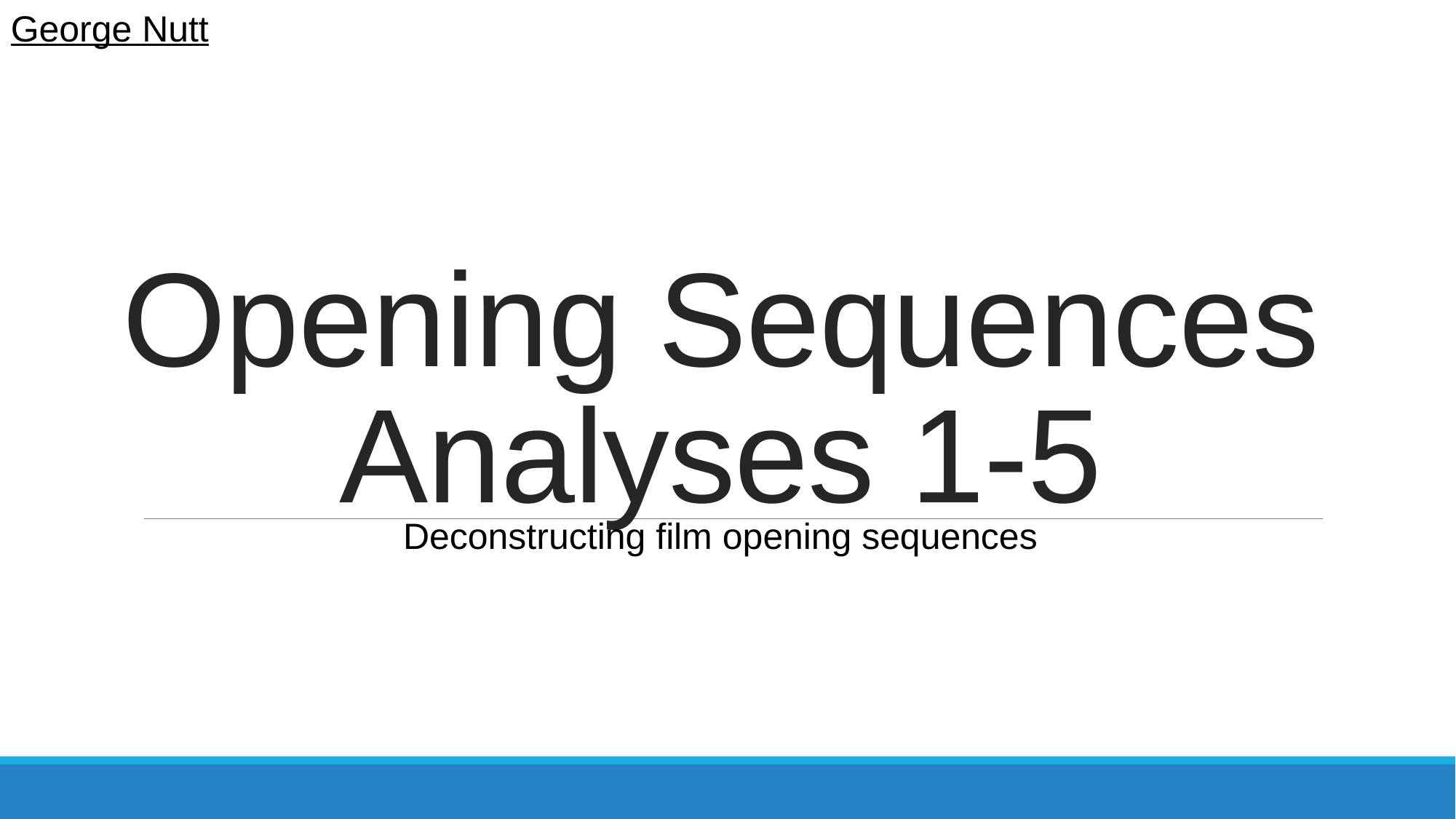

George Nutt
# Opening Sequences Analyses 1-5
Deconstructing film opening sequences